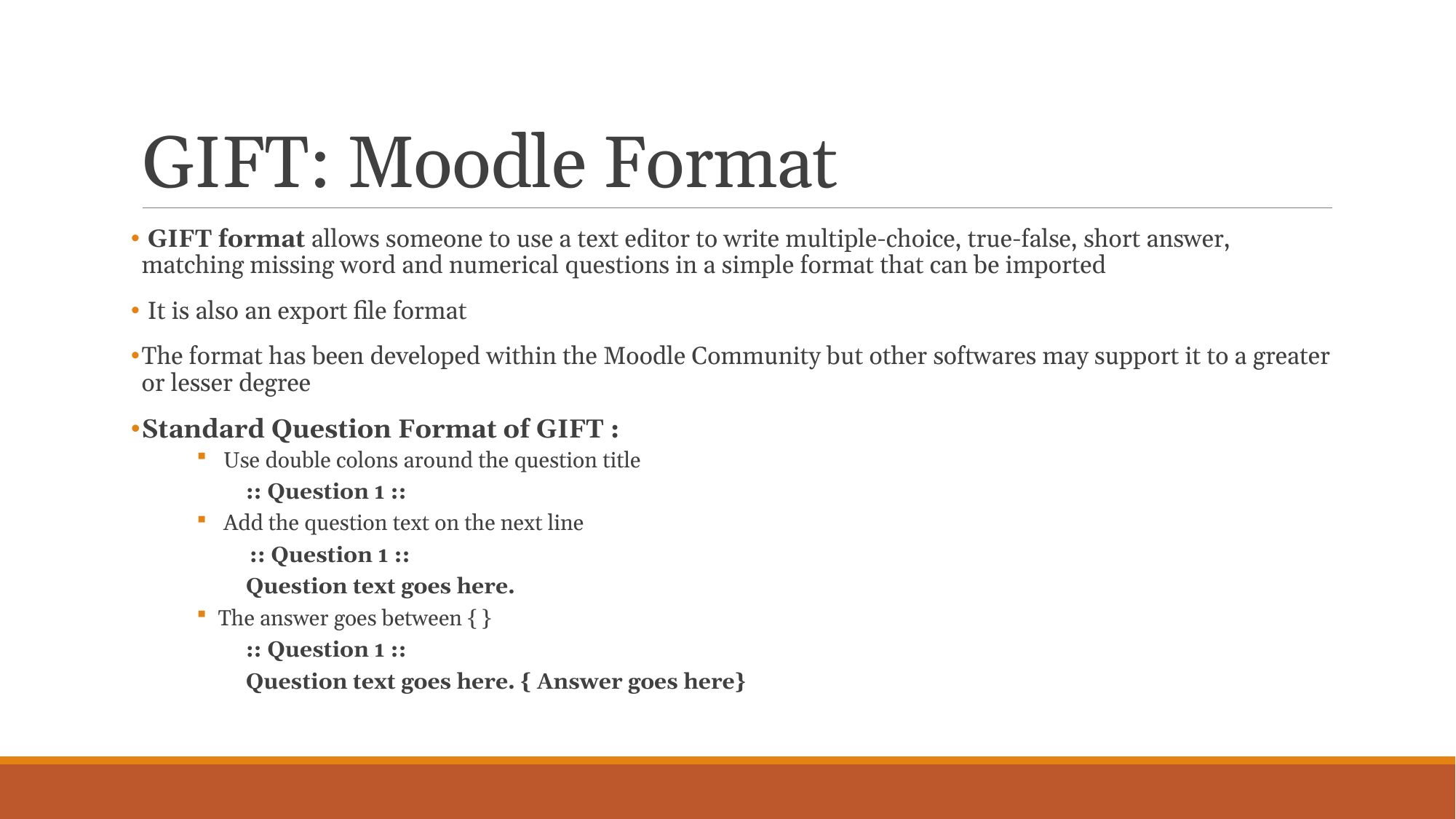

# GIFT: Moodle Format
 GIFT format allows someone to use a text editor to write multiple-choice, true-false, short answer, matching missing word and numerical questions in a simple format that can be imported
 It is also an export file format
The format has been developed within the Moodle Community but other softwares may support it to a greater or lesser degree
Standard Question Format of GIFT :
 Use double colons around the question title
         :: Question 1 ::
 Add the question text on the next line
          :: Question 1 ::
         Question text goes here.
The answer goes between { }
         :: Question 1 ::
         Question text goes here. { Answer goes here}